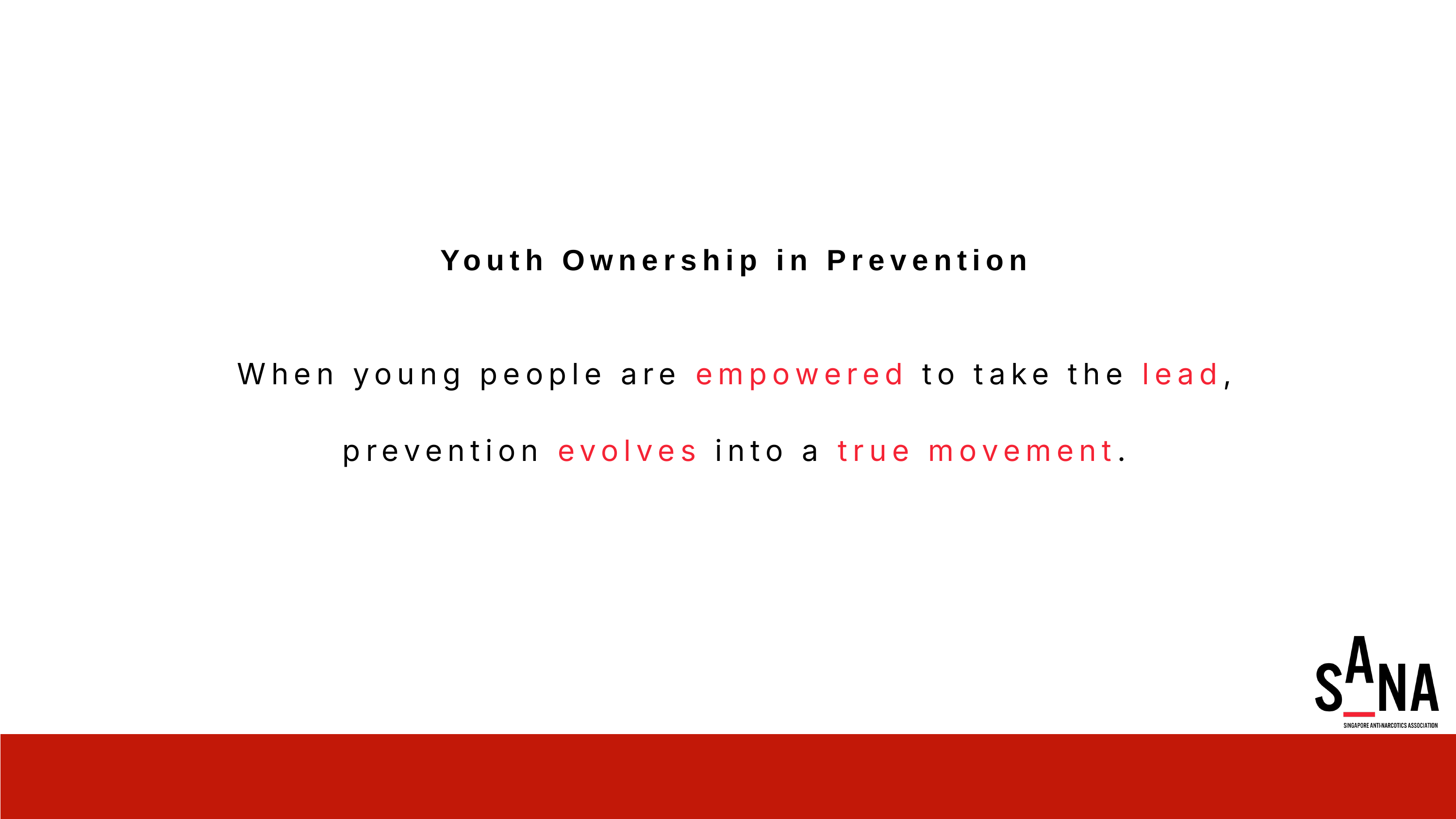

Youth Ownership in Prevention

When young people are empowered to take the lead,

prevention evolves into a true movement.